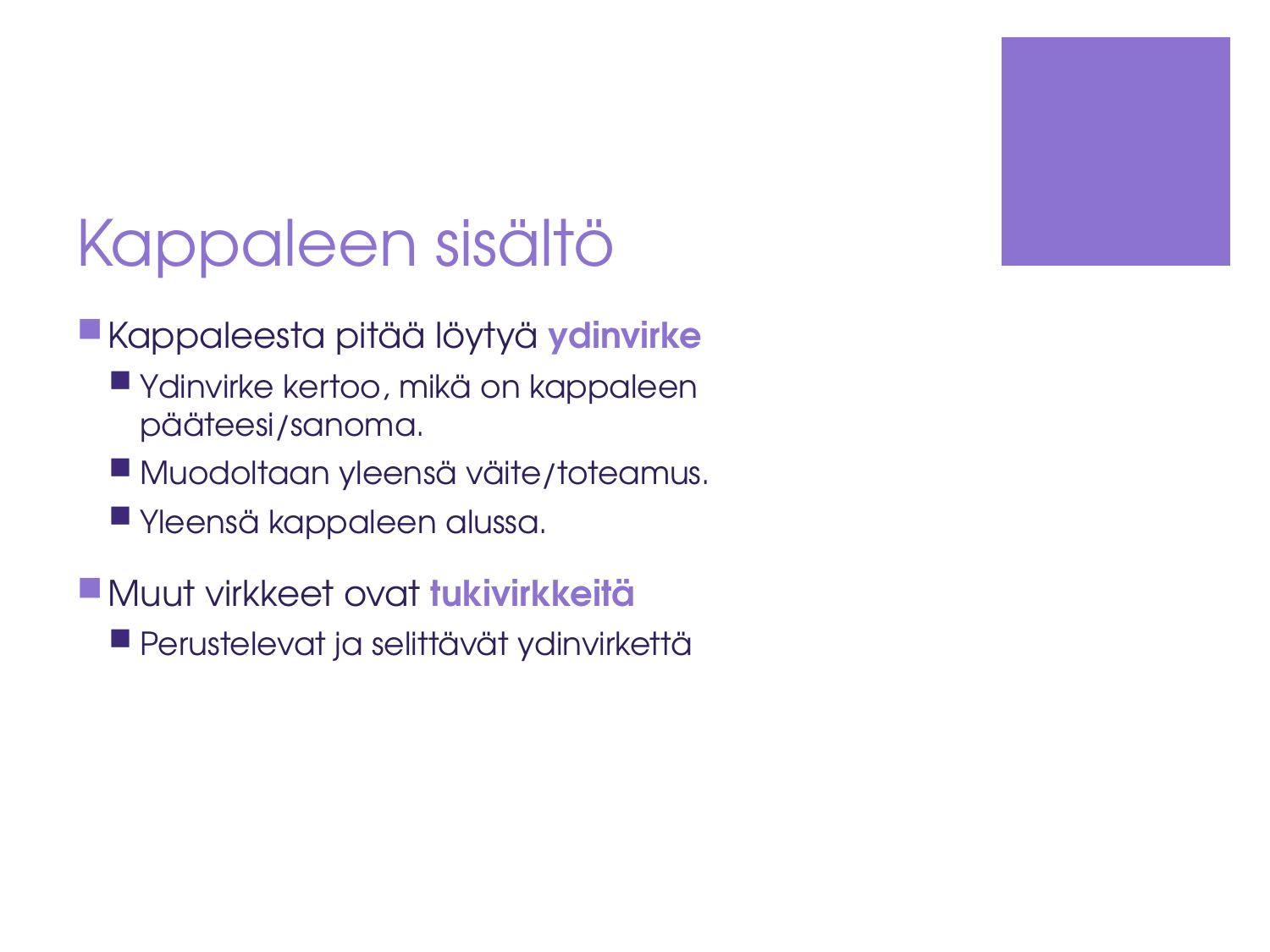

# Kappaleen sisältö
Kappaleesta pitää löytyä ydinvirke
Ydinvirke kertoo, mikä on kappaleen pääteesi/sanoma.
Muodoltaan yleensä väite/toteamus.
Yleensä kappaleen alussa.
Muut virkkeet ovat tukivirkkeitä
Perustelevat ja selittävät ydinvirkettä